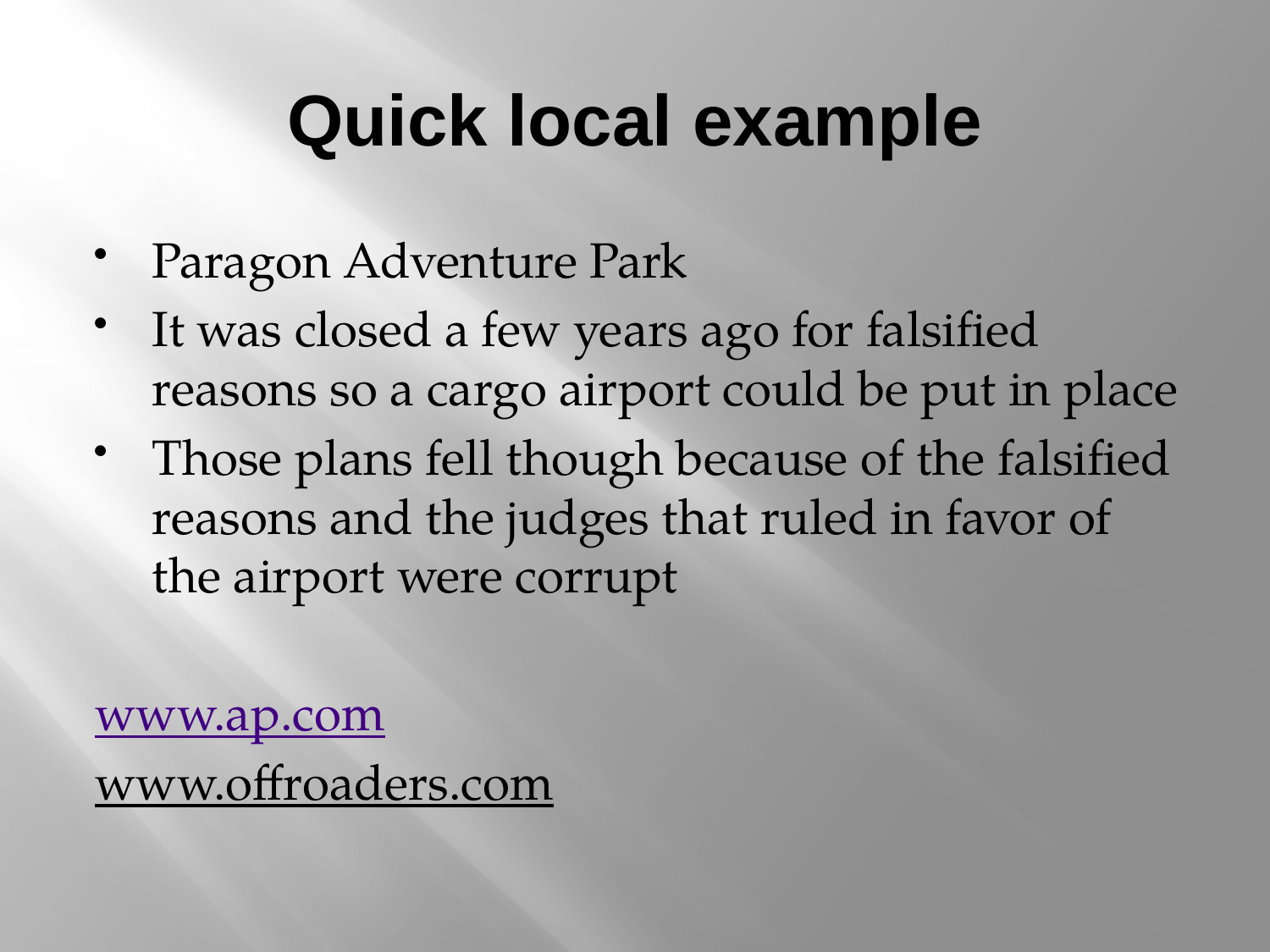

# Quick local example
Paragon Adventure Park
It was closed a few years ago for falsified reasons so a cargo airport could be put in place
Those plans fell though because of the falsified reasons and the judges that ruled in favor of the airport were corrupt

www.ap.com
www.offroaders.com